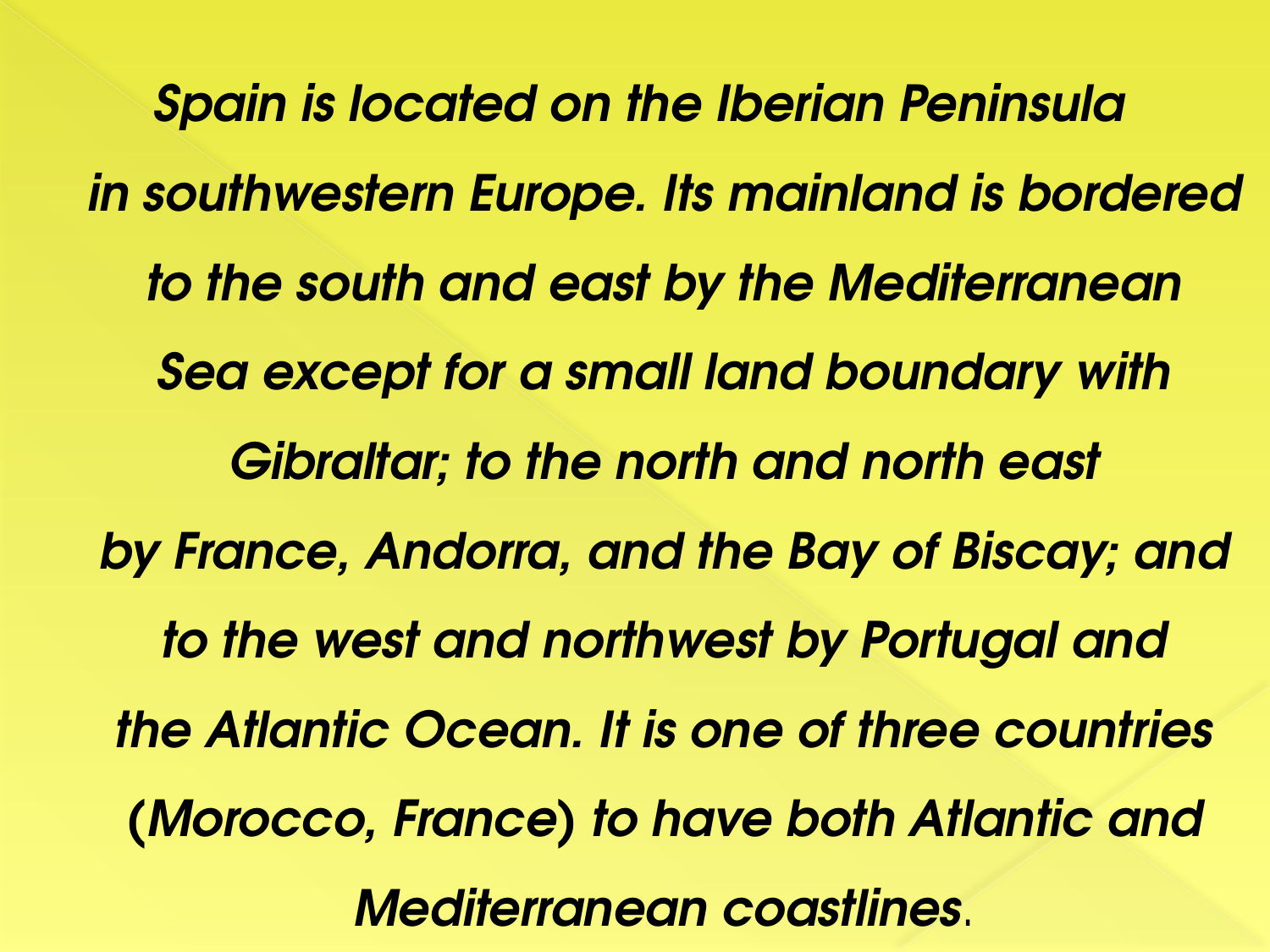

Spain is located on the Iberian Peninsula in southwestern Europe. Its mainland is bordered to the south and east by the Mediterranean Sea except for a small land boundary with Gibraltar; to the north and north east by France, Andorra, and the Bay of Biscay; and to the west and northwest by Portugal and the Atlantic Ocean. It is one of three countries (Morocco, France) to have both Atlantic and Mediterranean coastlines.
#